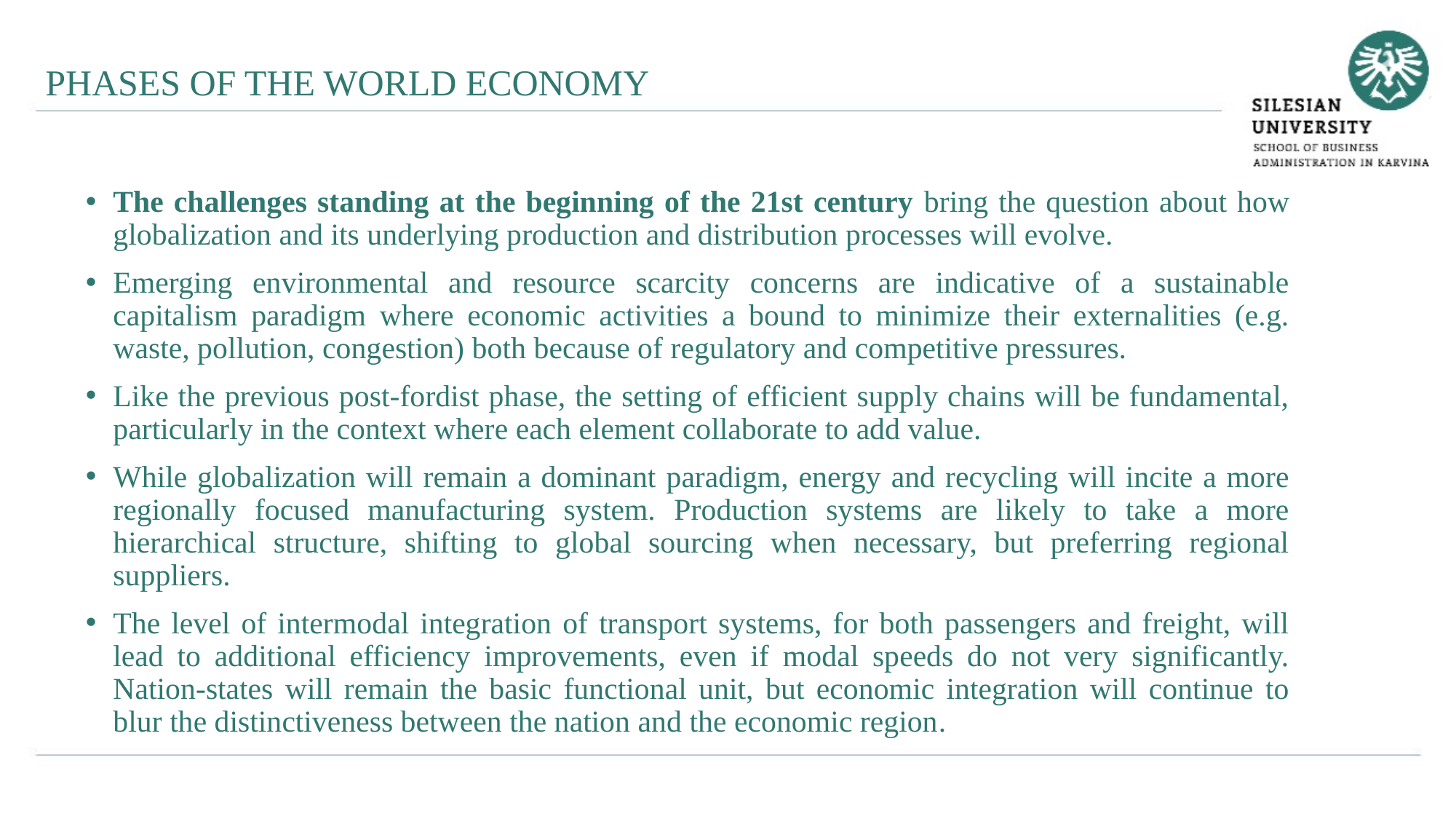

PHASES OF THE WORLD ECONOMY
The challenges standing at the beginning of the 21st century bring the question about how globalization and its underlying production and distribution processes will evolve.
Emerging environmental and resource scarcity concerns are indicative of a sustainable capitalism paradigm where economic activities a bound to minimize their externalities (e.g. waste, pollution, congestion) both because of regulatory and competitive pressures.
Like the previous post-fordist phase, the setting of efficient supply chains will be fundamental, particularly in the context where each element collaborate to add value.
While globalization will remain a dominant paradigm, energy and recycling will incite a more regionally focused manufacturing system. Production systems are likely to take a more hierarchical structure, shifting to global sourcing when necessary, but preferring regional suppliers.
The level of intermodal integration of transport systems, for both passengers and freight, will lead to additional efficiency improvements, even if modal speeds do not very significantly. Nation-states will remain the basic functional unit, but economic integration will continue to blur the distinctiveness between the nation and the economic region.